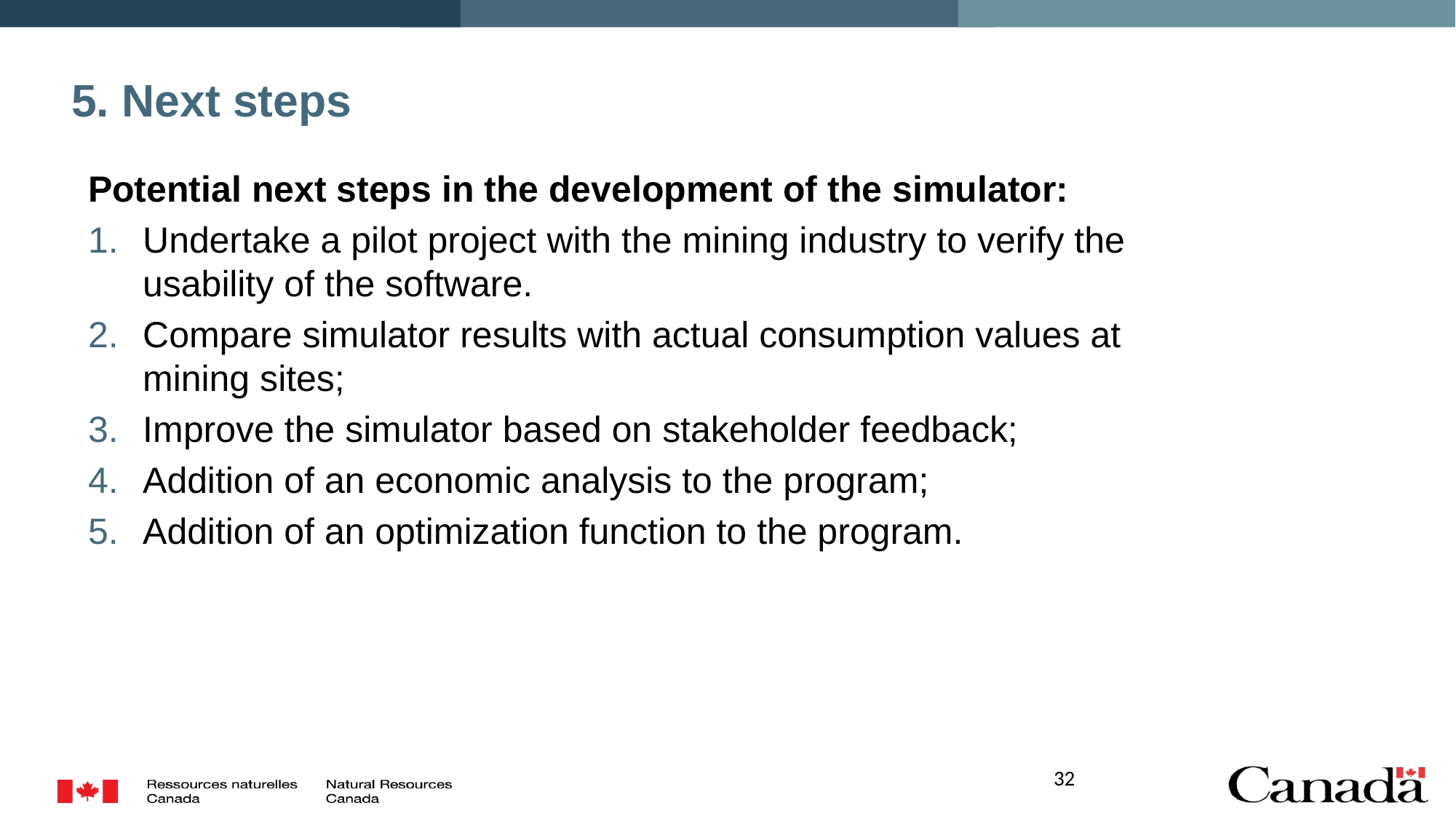

# 5. Next steps
Potential next steps in the development of the simulator:
Undertake a pilot project with the mining industry to verify the usability of the software.
Compare simulator results with actual consumption values at mining sites;
Improve the simulator based on stakeholder feedback;
Addition of an economic analysis to the program;
Addition of an optimization function to the program.
32